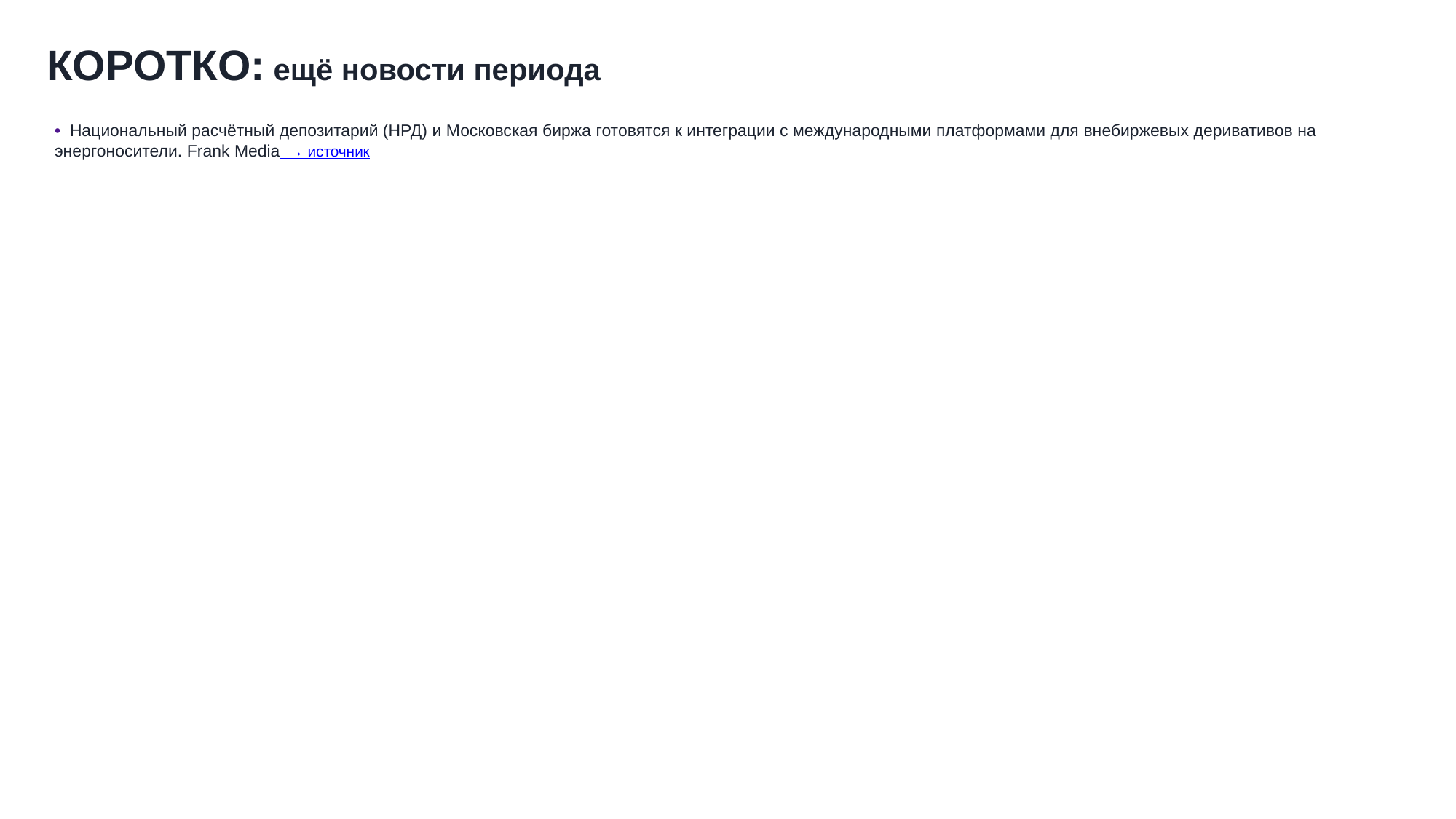

КОРОТКО: ещё новости периода
•  Национальный расчётный депозитарий (НРД) и Московская биржа готовятся к интеграции с международными платформами для внебиржевых деривативов на энергоносители. Frank Media  → источник